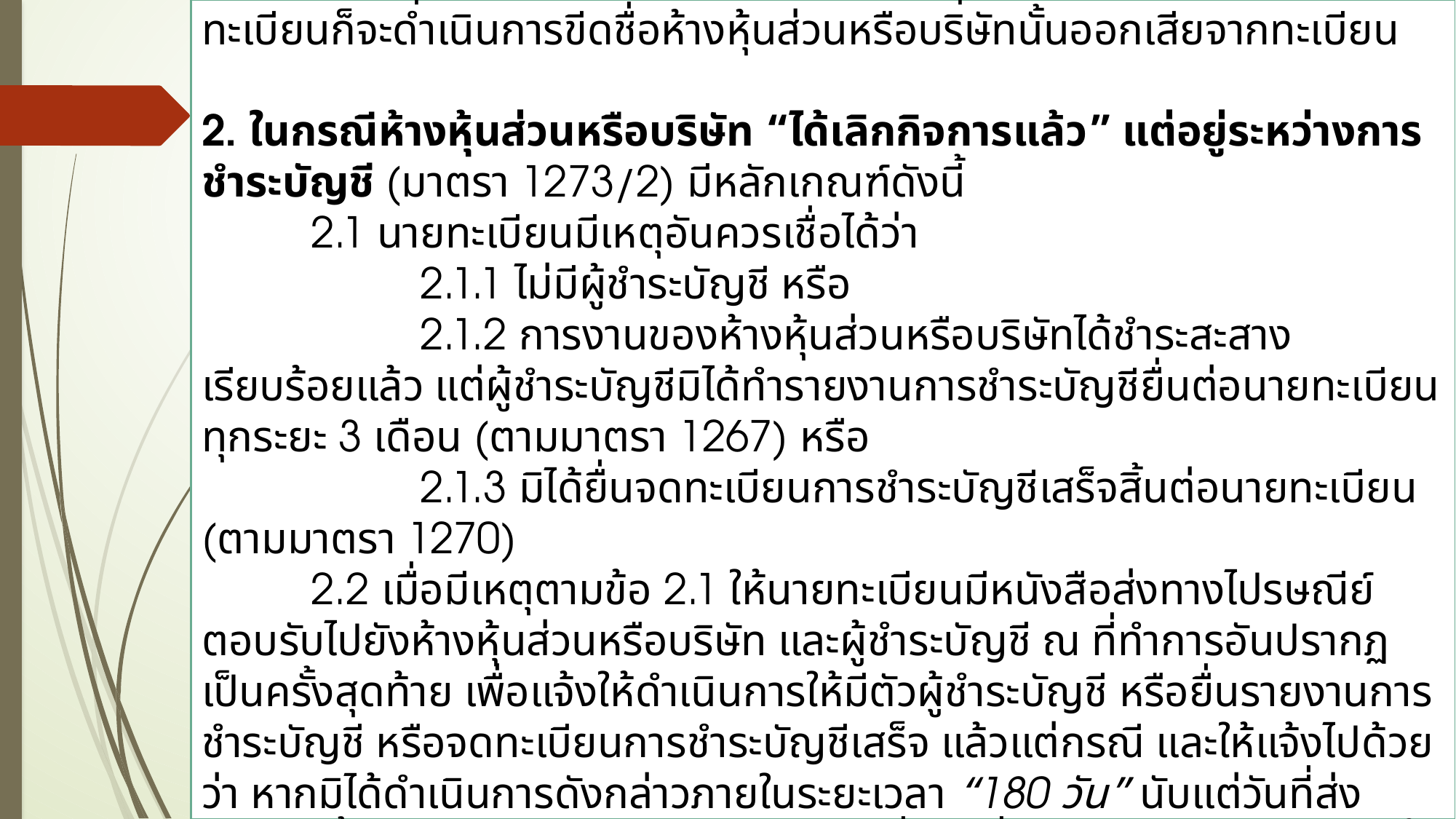

1.4 เมื่อสิ้นกำหนดเวลา 90 วัน นับแต่วันที่ส่งหนังสือบอกกล่าวตามข้อ 1.3 และห้างหุ้นส่วนหรือบริษัทนั้นมิได้แสดงเหตุผลให้เห็นเป็นอย่างอื่น นายทะเบียนก็จะดำเนินการขีดชื่อห้างหุ้นส่วนหรือบริษัทนั้นออกเสียจากทะเบียน

2. ในกรณีห้างหุ้นส่วนหรือบริษัท “ได้เลิกกิจการแล้ว” แต่อยู่ระหว่างการชำระบัญชี (มาตรา 1273/2) มีหลักเกณฑ์ดังนี้
	2.1 นายทะเบียนมีเหตุอันควรเชื่อได้ว่า
		2.1.1 ไม่มีผู้ชำระบัญชี หรือ
		2.1.2 การงานของห้างหุ้นส่วนหรือบริษัทได้ชำระสะสางเรียบร้อยแล้ว แต่ผู้ชำระบัญชีมิได้ทำรายงานการชำระบัญชียื่นต่อนายทะเบียนทุกระยะ 3 เดือน (ตามมาตรา 1267) หรือ
		2.1.3 มิได้ยื่นจดทะเบียนการชำระบัญชีเสร็จสิ้นต่อนายทะเบียน (ตามมาตรา 1270)
	2.2 เมื่อมีเหตุตามข้อ 2.1 ให้นายทะเบียนมีหนังสือส่งทางไปรษณีย์ตอบรับไปยังห้างหุ้นส่วนหรือบริษัท และผู้ชำระบัญชี ณ ที่ทำการอันปรากฏเป็นครั้งสุดท้าย เพื่อแจ้งให้ดำเนินการให้มีตัวผู้ชำระบัญชี หรือยื่นรายงานการชำระบัญชี หรือจดทะเบียนการชำระบัญชีเสร็จ แล้วแต่กรณี และให้แจ้งไปด้วยว่า หากมิได้ดำเนินการดังกล่าวภายในระยะเวลา “180 วัน” นับแต่วันที่ส่งหนังสือนี้แล้ว จะได้โฆษณาในหนังสือพิมพ์เพื่อขีดชื่อห้างหุ้นส่วนหรือบริษัทนั้นออกเสียจากทะเบียน